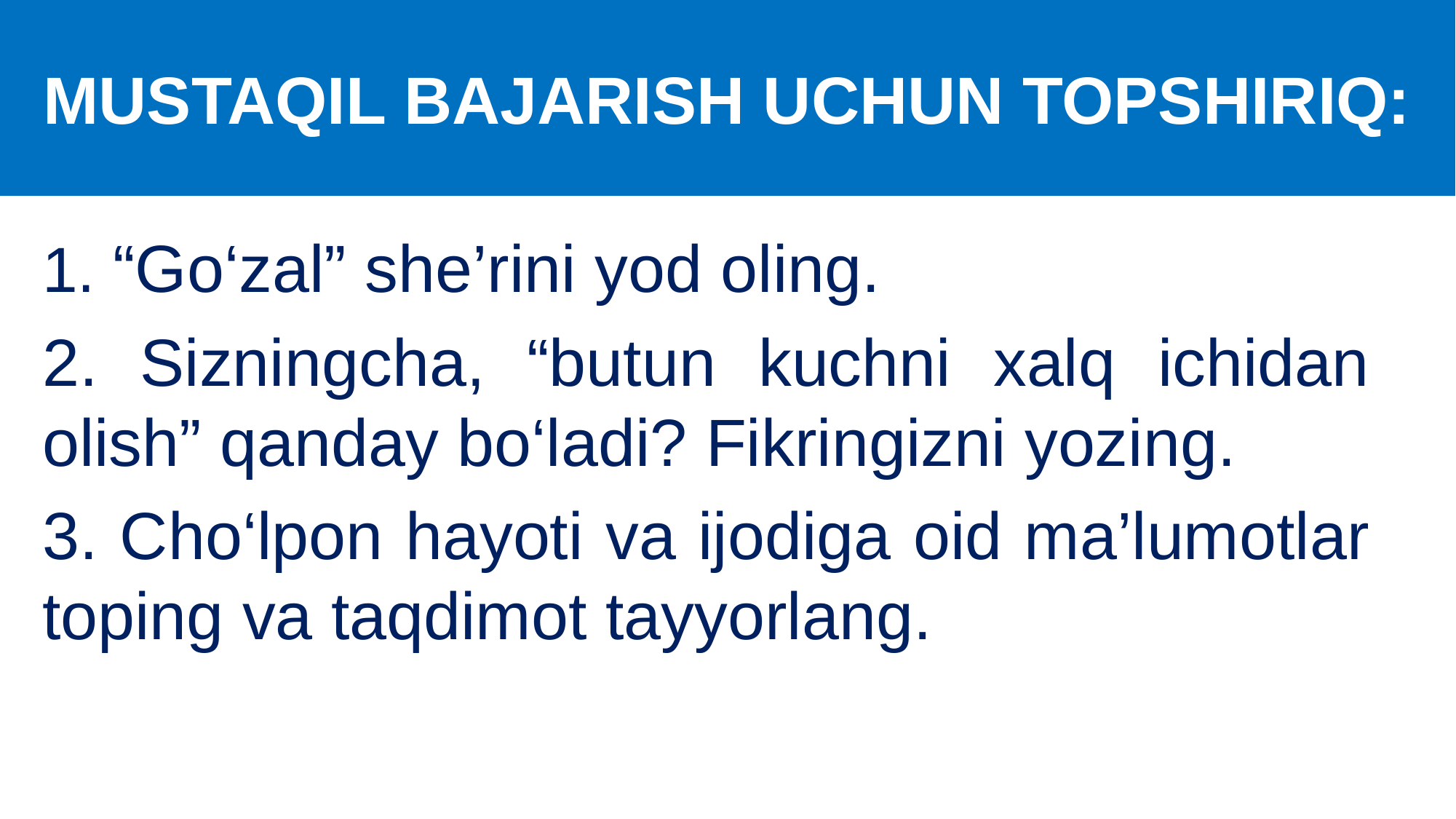

# MUSTAQIL BAJARISH UCHUN TOPSHIRIQ:
1. “Go‘zal” she’rini yod oling.
2. Sizningcha, “butun kuchni xalq ichidan olish” qanday bo‘ladi? Fikringizni yozing.
3. Cho‘lpon hayoti va ijodiga oid ma’lumotlar toping va taqdimot tayyorlang.